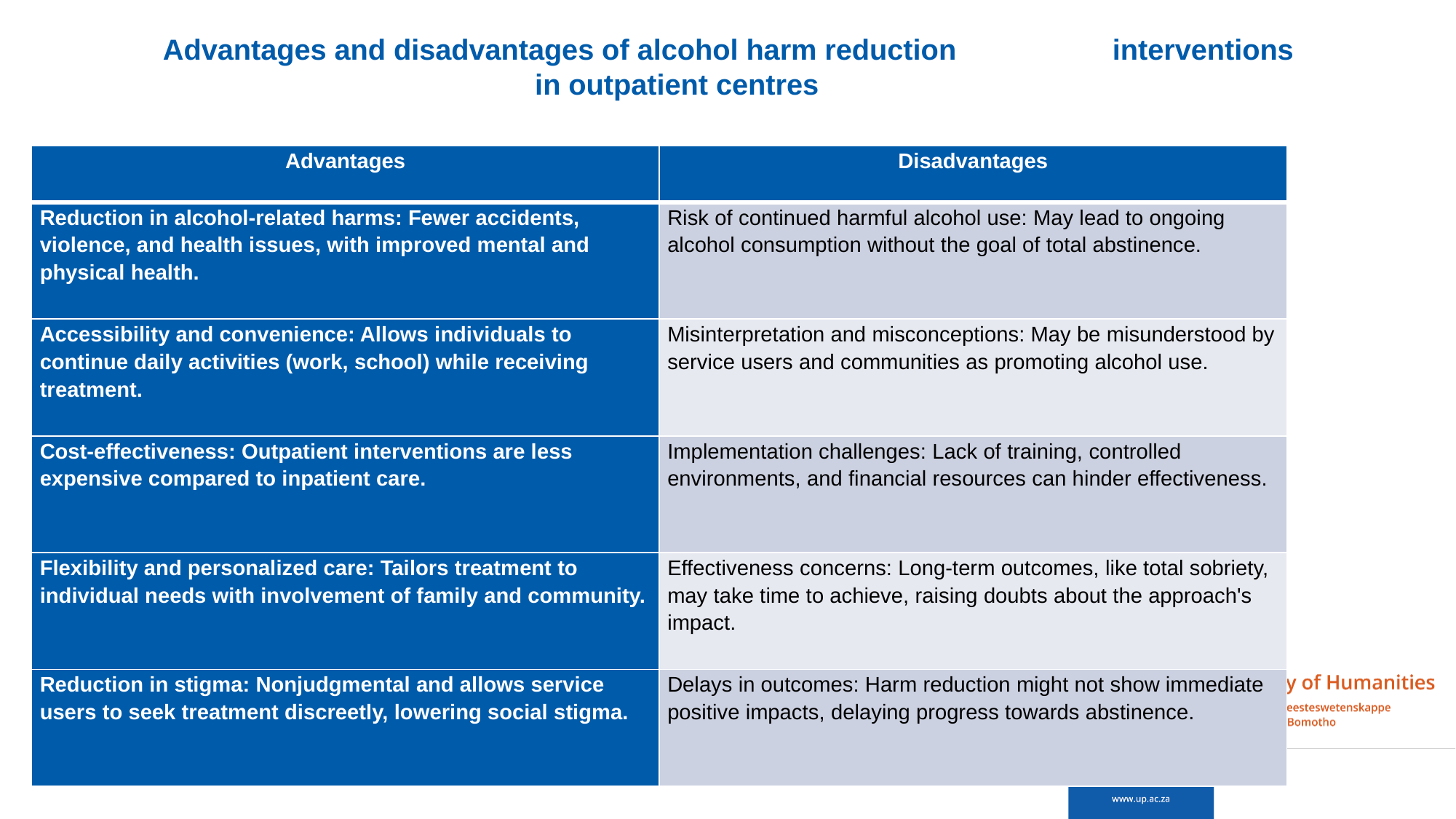

# Advantages and disadvantages of alcohol harm reduction    			interventions in outpatient centres
| Advantages | Disadvantages |
| --- | --- |
| Reduction in alcohol-related harms: Fewer accidents, violence, and health issues, with improved mental and physical health. | Risk of continued harmful alcohol use: May lead to ongoing alcohol consumption without the goal of total abstinence. |
| Accessibility and convenience: Allows individuals to continue daily activities (work, school) while receiving treatment. | Misinterpretation and misconceptions: May be misunderstood by service users and communities as promoting alcohol use. |
| Cost-effectiveness: Outpatient interventions are less expensive compared to inpatient care. | Implementation challenges: Lack of training, controlled environments, and financial resources can hinder effectiveness. |
| Flexibility and personalized care: Tailors treatment to individual needs with involvement of family and community. | Effectiveness concerns: Long-term outcomes, like total sobriety, may take time to achieve, raising doubts about the approach's impact. |
| Reduction in stigma: Nonjudgmental and allows service users to seek treatment discreetly, lowering social stigma. | Delays in outcomes: Harm reduction might not show immediate positive impacts, delaying progress towards abstinence. |